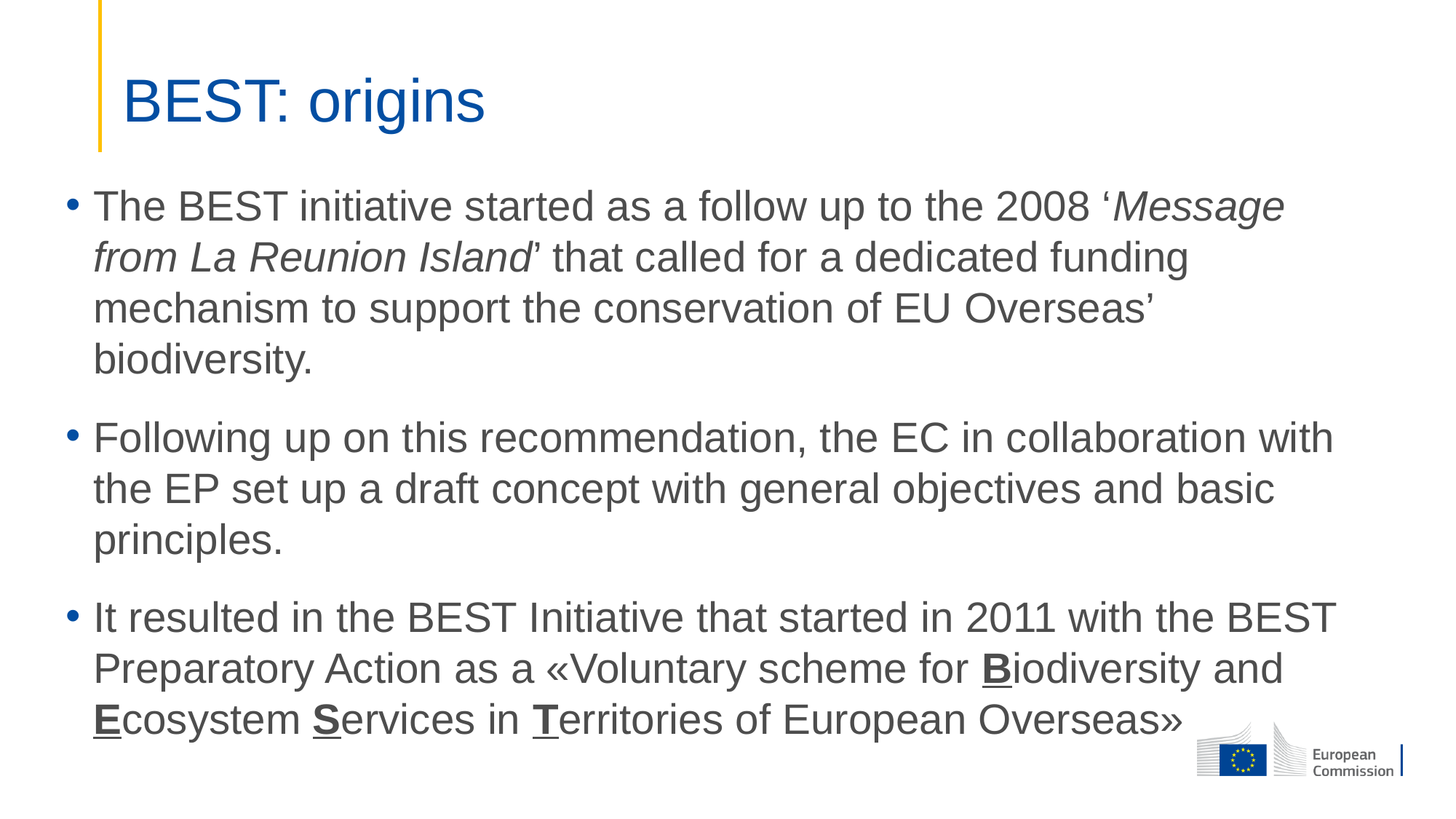

# BEST: origins
The BEST initiative started as a follow up to the 2008 ‘Message from La Reunion Island’ that called for a dedicated funding mechanism to support the conservation of EU Overseas’ biodiversity.
Following up on this recommendation, the EC in collaboration with the EP set up a draft concept with general objectives and basic principles.
It resulted in the BEST Initiative that started in 2011 with the BEST Preparatory Action as a «Voluntary scheme for Biodiversity and Ecosystem Services in Territories of European Overseas»